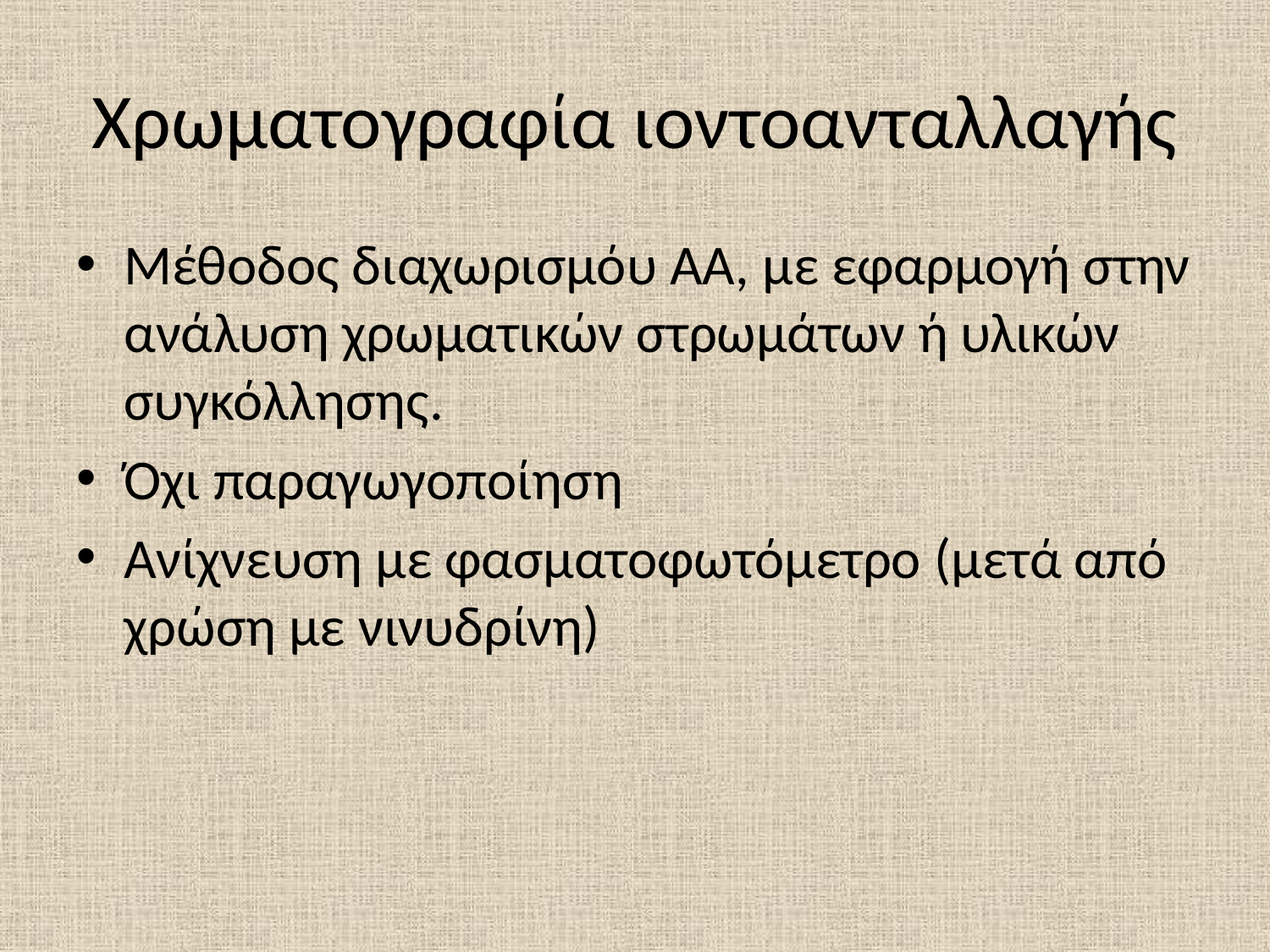

# Χρωματογραφία ιοντοανταλλαγής
Μέθοδος διαχωρισμόυ ΑΑ, με εφαρμογή στην ανάλυση χρωματικών στρωμάτων ή υλικών συγκόλλησης.
Όχι παραγωγοποίηση
Ανίχνευση με φασματοφωτόμετρο (μετά από χρώση με νινυδρίνη)